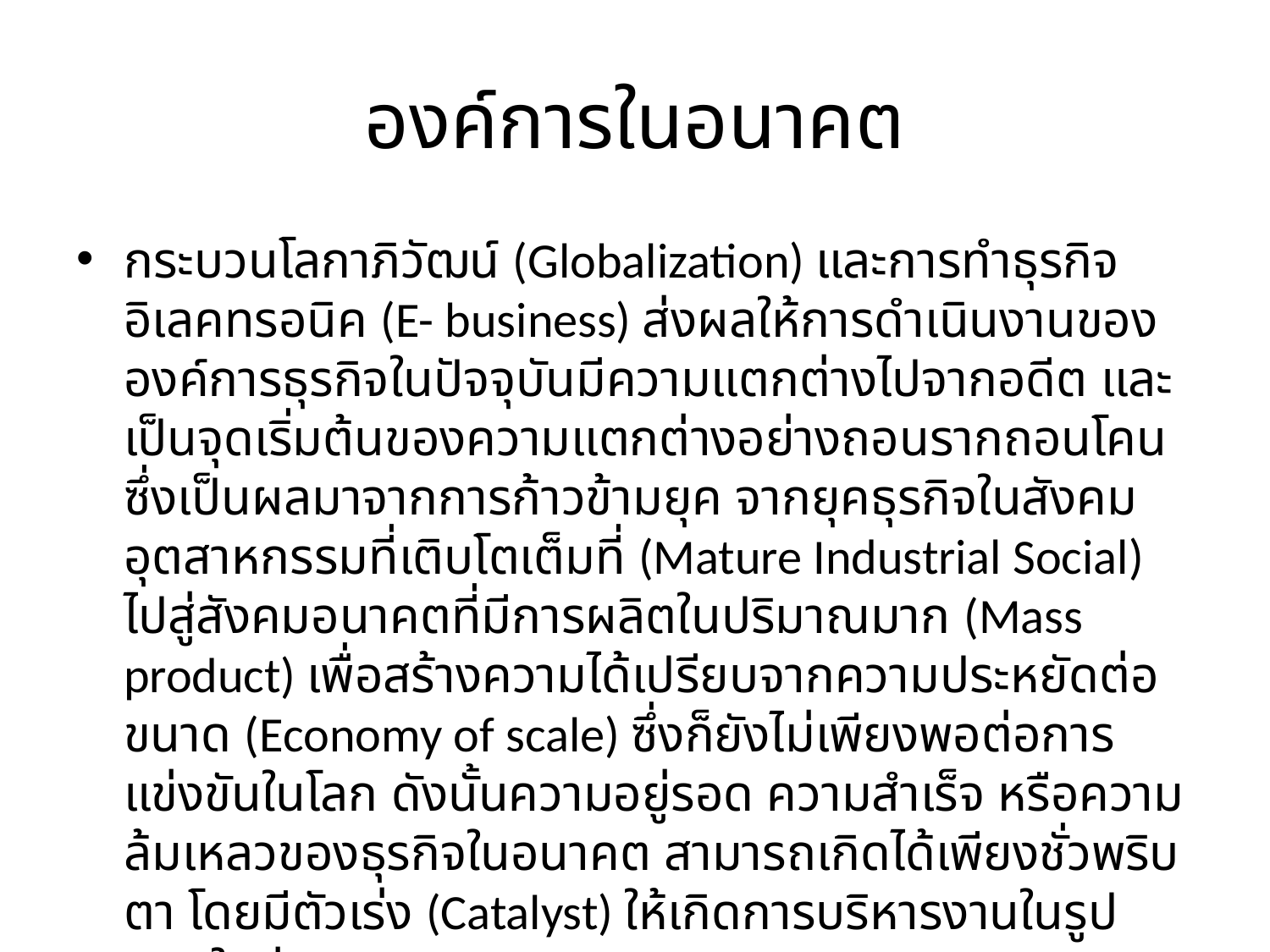

# องค์การในอนาคต
กระบวนโลกาภิวัฒน์ (Globalization) และการทำธุรกิจอิเลคทรอนิค (E- business) ส่งผลให้การดำเนินงานขององค์การธุรกิจในปัจจุบันมีความแตกต่างไปจากอดีต และเป็นจุดเริ่มต้นของความแตกต่างอย่างถอนรากถอนโคน ซึ่งเป็นผลมาจากการก้าวข้ามยุค จากยุคธุรกิจในสังคมอุตสาหกรรมที่เติบโตเต็มที่ (Mature Industrial Social) ไปสู่สังคมอนาคตที่มีการผลิตในปริมาณมาก (Mass product) เพื่อสร้างความได้เปรียบจากความประหยัดต่อขนาด (Economy of scale) ซึ่งก็ยังไม่เพียงพอต่อการแข่งขันในโลก ดังนั้นความอยู่รอด ความสำเร็จ หรือความล้มเหลวของธุรกิจในอนาคต สามารถเกิดได้เพียงชั่วพริบตา โดยมีตัวเร่ง (Catalyst) ให้เกิดการบริหารงานในรูปแบบใหม่